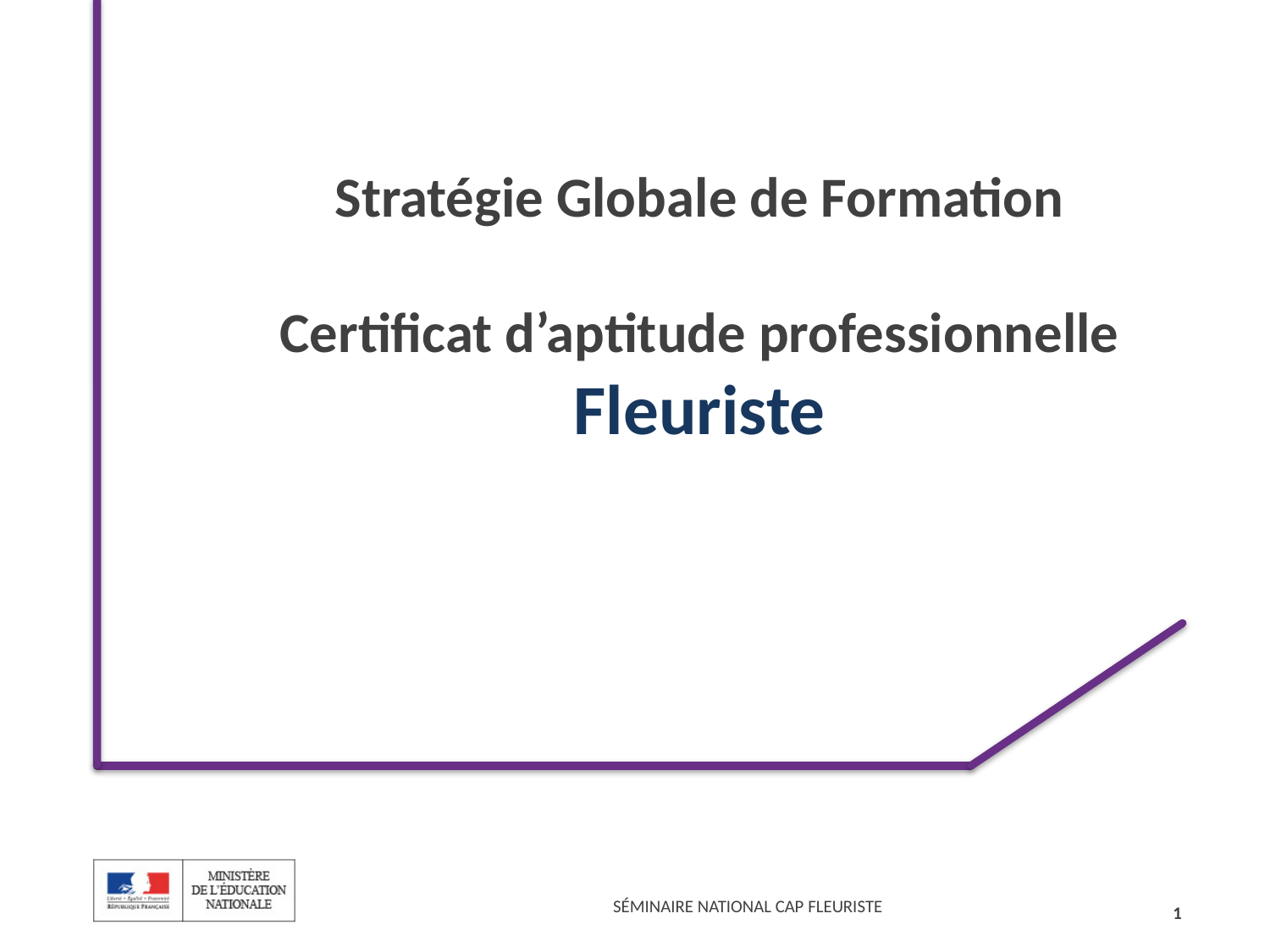

# Stratégie Globale de Formation Certificat d’aptitude professionnelle Fleuriste
1